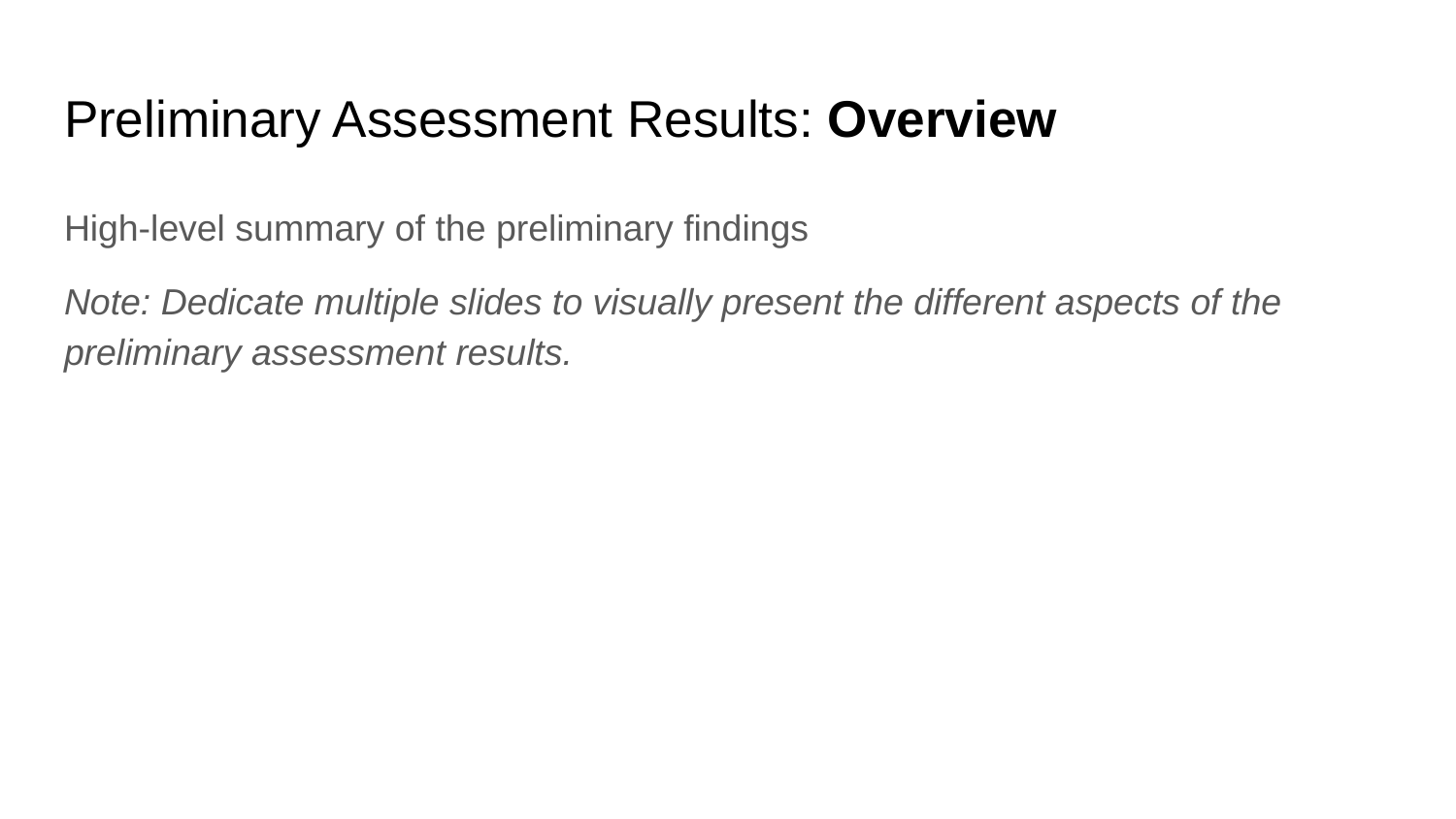

# Preliminary Assessment Results: Overview
High-level summary of the preliminary findings
Note: Dedicate multiple slides to visually present the different aspects of the preliminary assessment results.